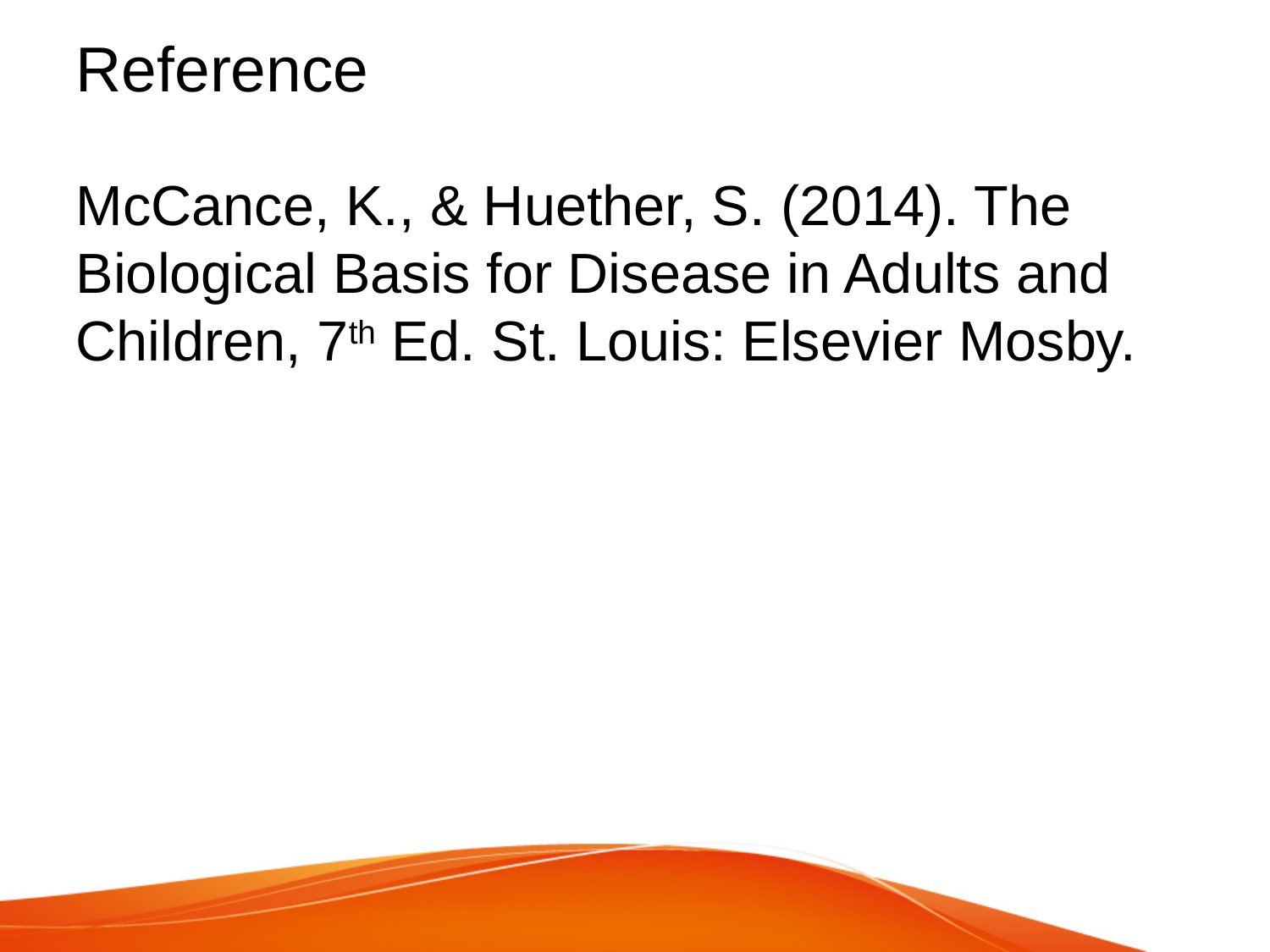

# Reference
McCance, K., & Huether, S. (2014). The Biological Basis for Disease in Adults and Children, 7th Ed. St. Louis: Elsevier Mosby.